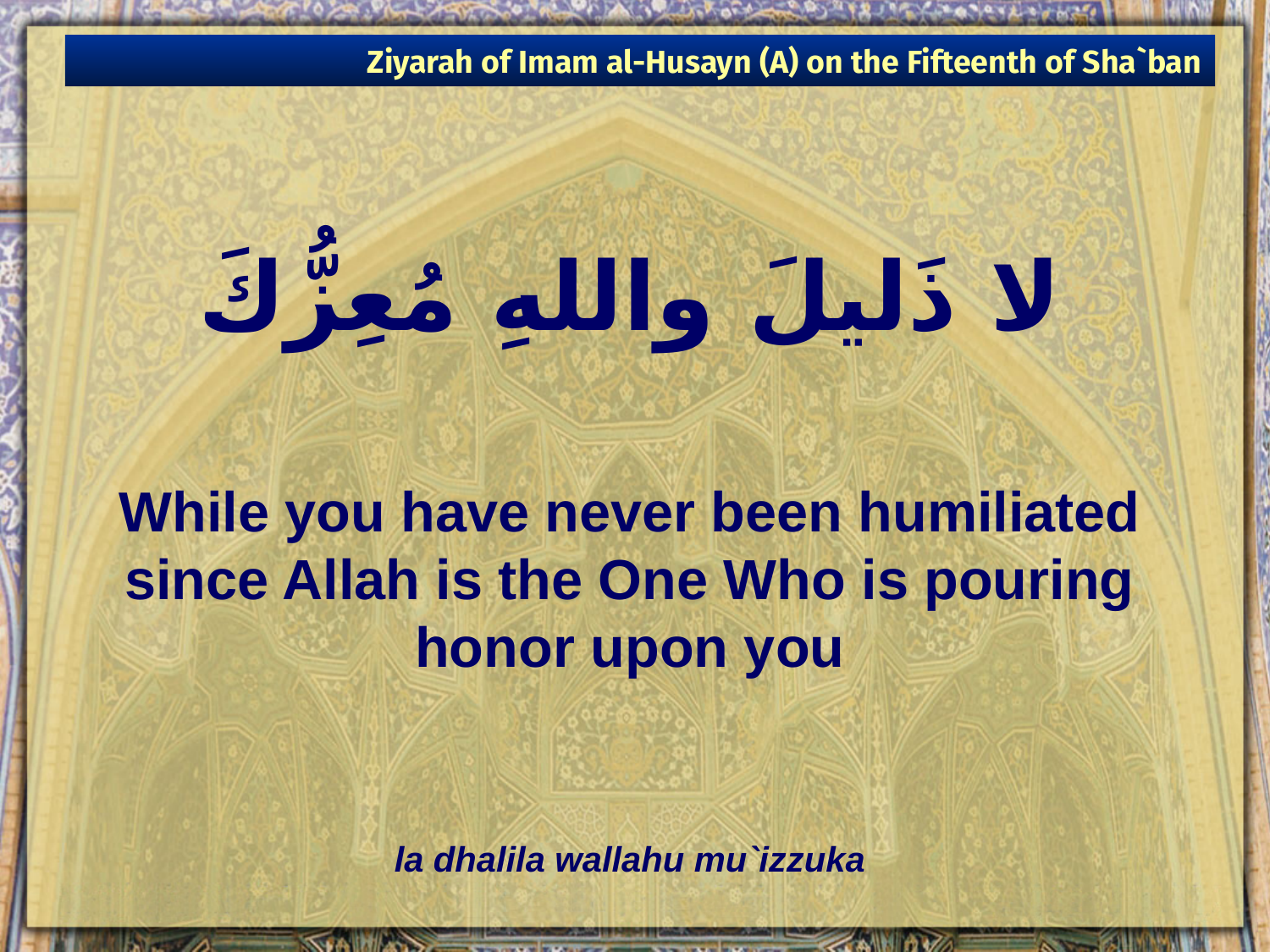

Ziyarah of Imam al-Husayn (A) on the Fifteenth of Sha`ban
# لا ذَليلَ واللهِ مُعِزُّكَ
While you have never been humiliated since Allah is the One Who is pouring honor upon you
la dhalila wallahu mu`izzuka